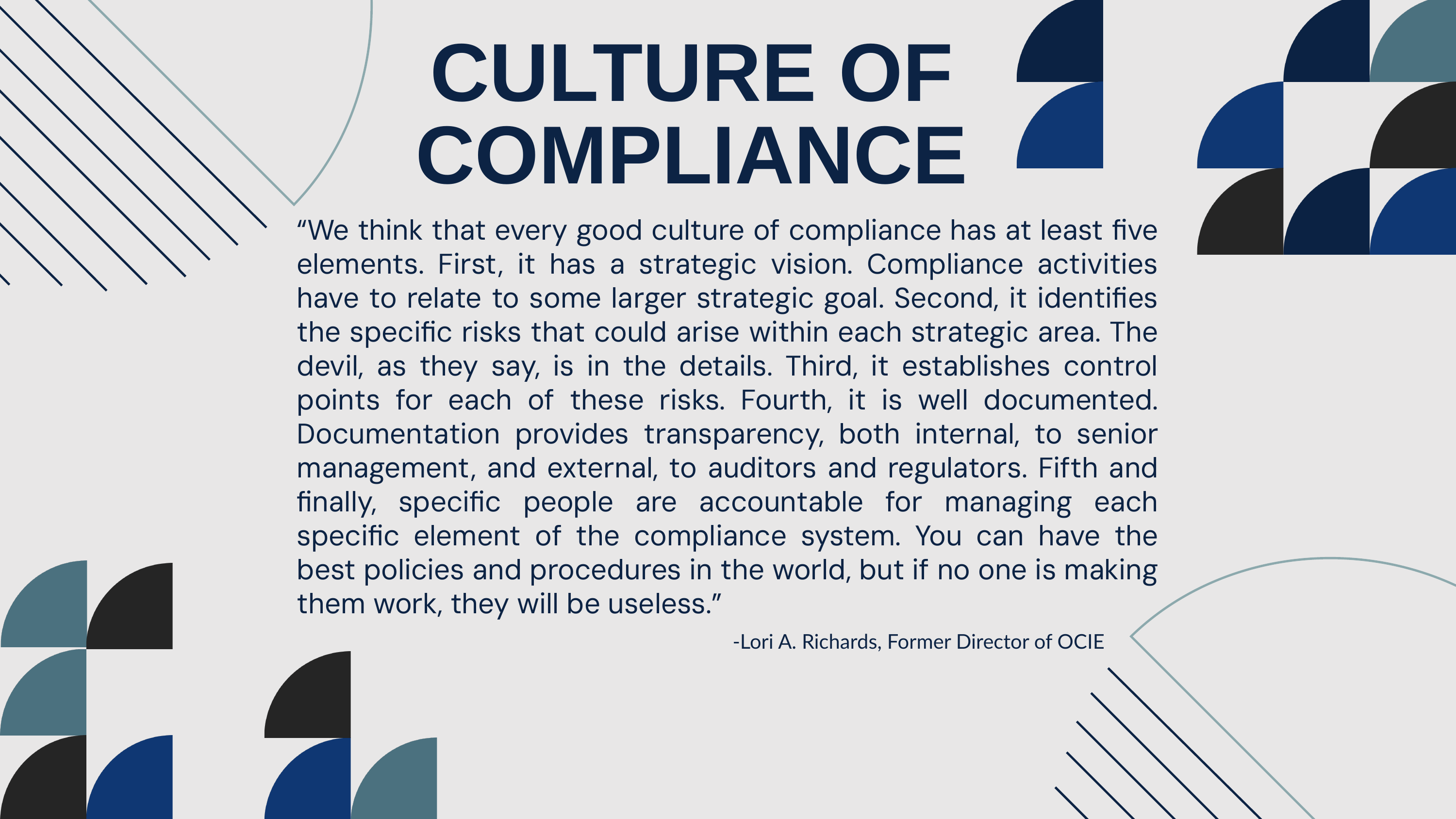

CULTURE OF COMPLIANCE

“We think that every good culture of compliance has at least five elements. First, it has a strategic vision. Compliance activities have to relate to some larger strategic goal. Second, it identifies the specific risks that could arise within each strategic area. The devil, as they say, is in the details. Third, it establishes control points for each of these risks. Fourth, it is well documented. Documentation provides transparency, both internal, to senior management, and external, to auditors and regulators. Fifth and finally, specific people are accountable for managing each specific element of the compliance system. You can have the best policies and procedures in the world, but if no one is making them work, they will be useless.”

-Lori A. Richards, Former Director of OCIE